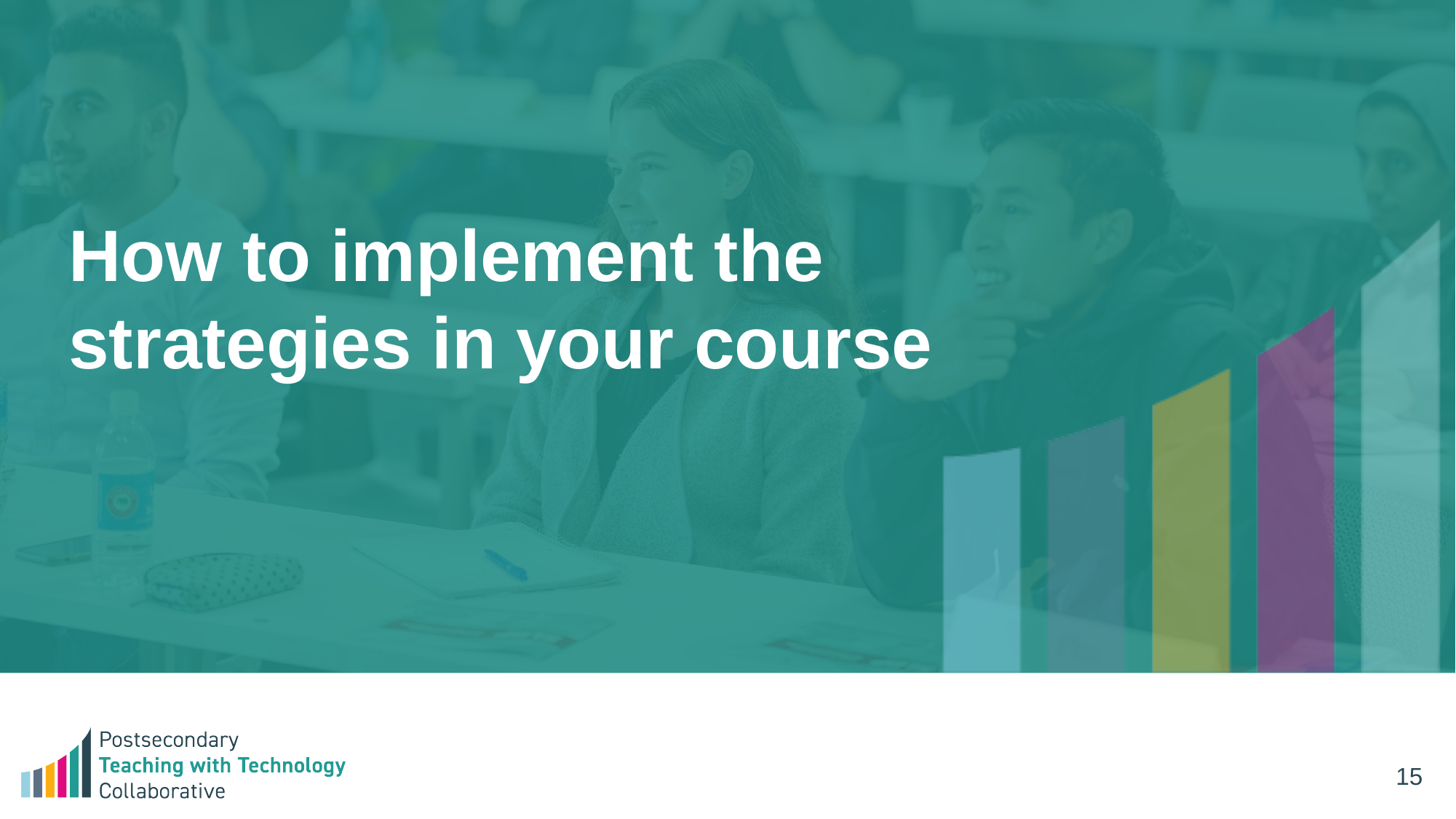

# How to implement the strategies in your course